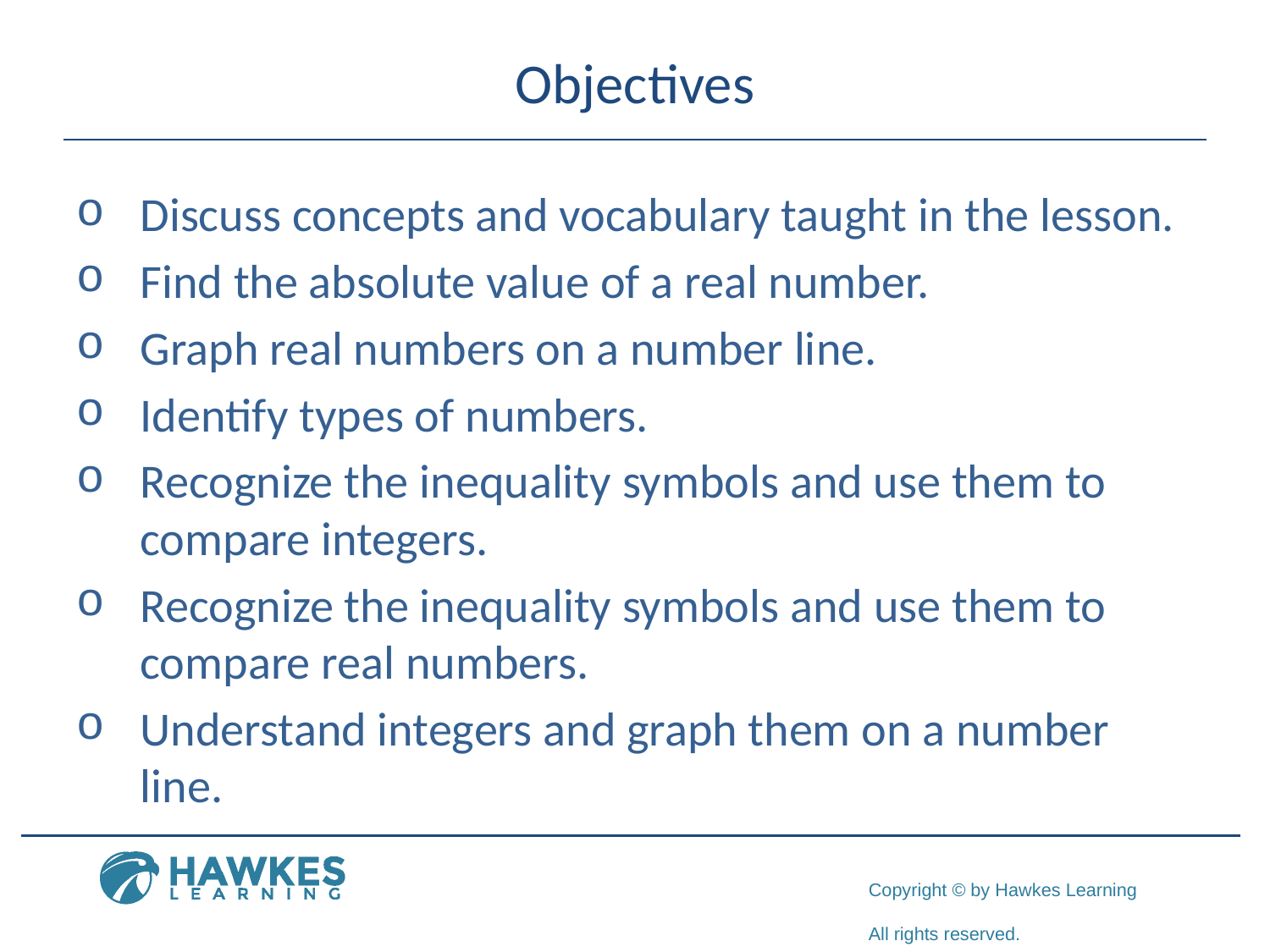

# Objectives
Discuss concepts and vocabulary taught in the lesson.
Find the absolute value of a real number.
	Graph real numbers on a number line.
	Identify types of numbers.
Recognize the inequality symbols and use them to compare integers.
	Recognize the inequality symbols and use them to
	compare real numbers.
	Understand integers and graph them on a number 	line.